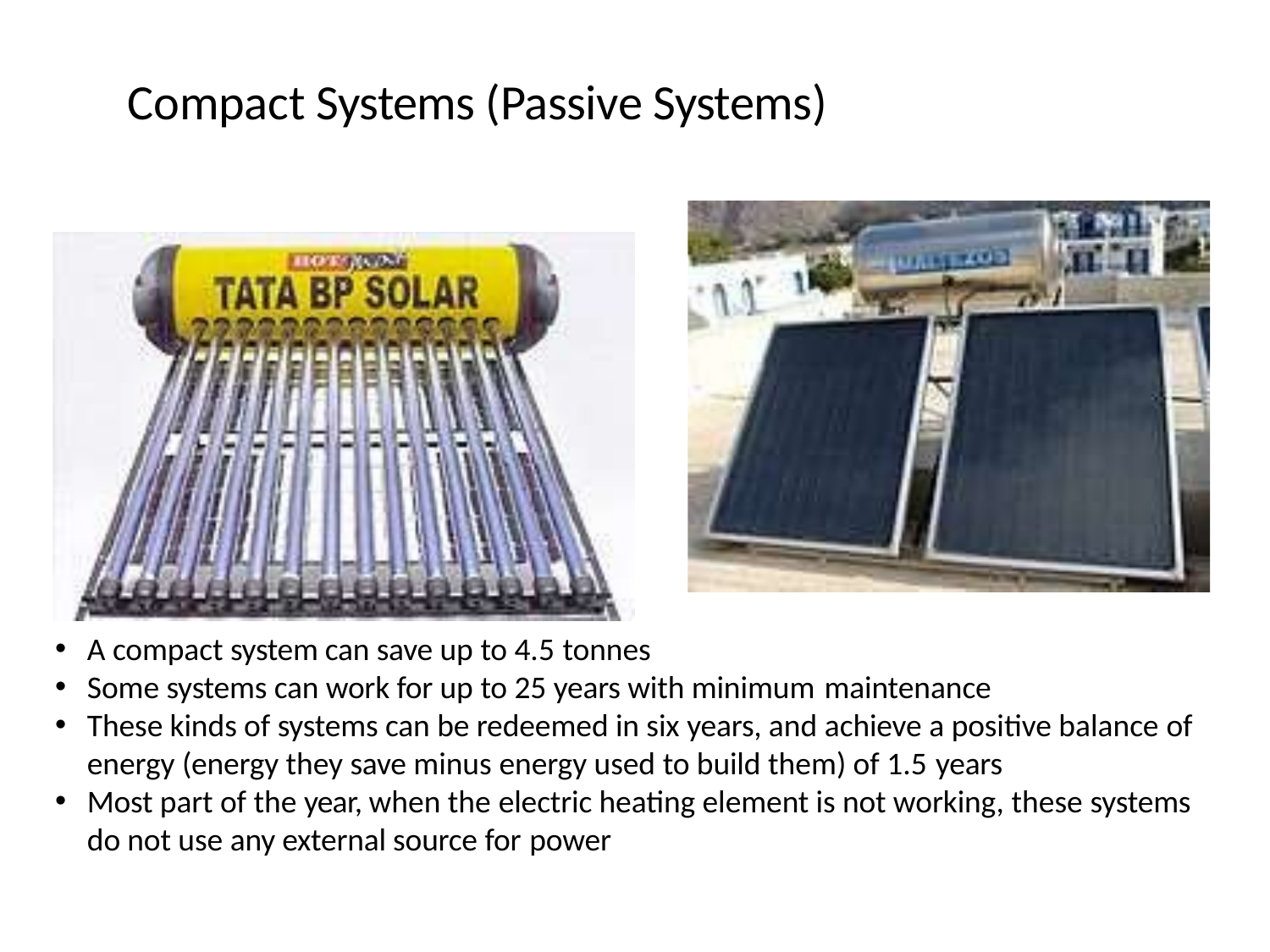

# Compact Systems (Passive Systems)

A compact system can save up to 4.5 tonnes
Some systems can work for up to 25 years with minimum maintenance
These kinds of systems can be redeemed in six years, and achieve a positive balance of  energy (energy they save minus energy used to build them) of 1.5 years
Most part of the year, when the electric heating element is not working, these systems  do not use any external source for power